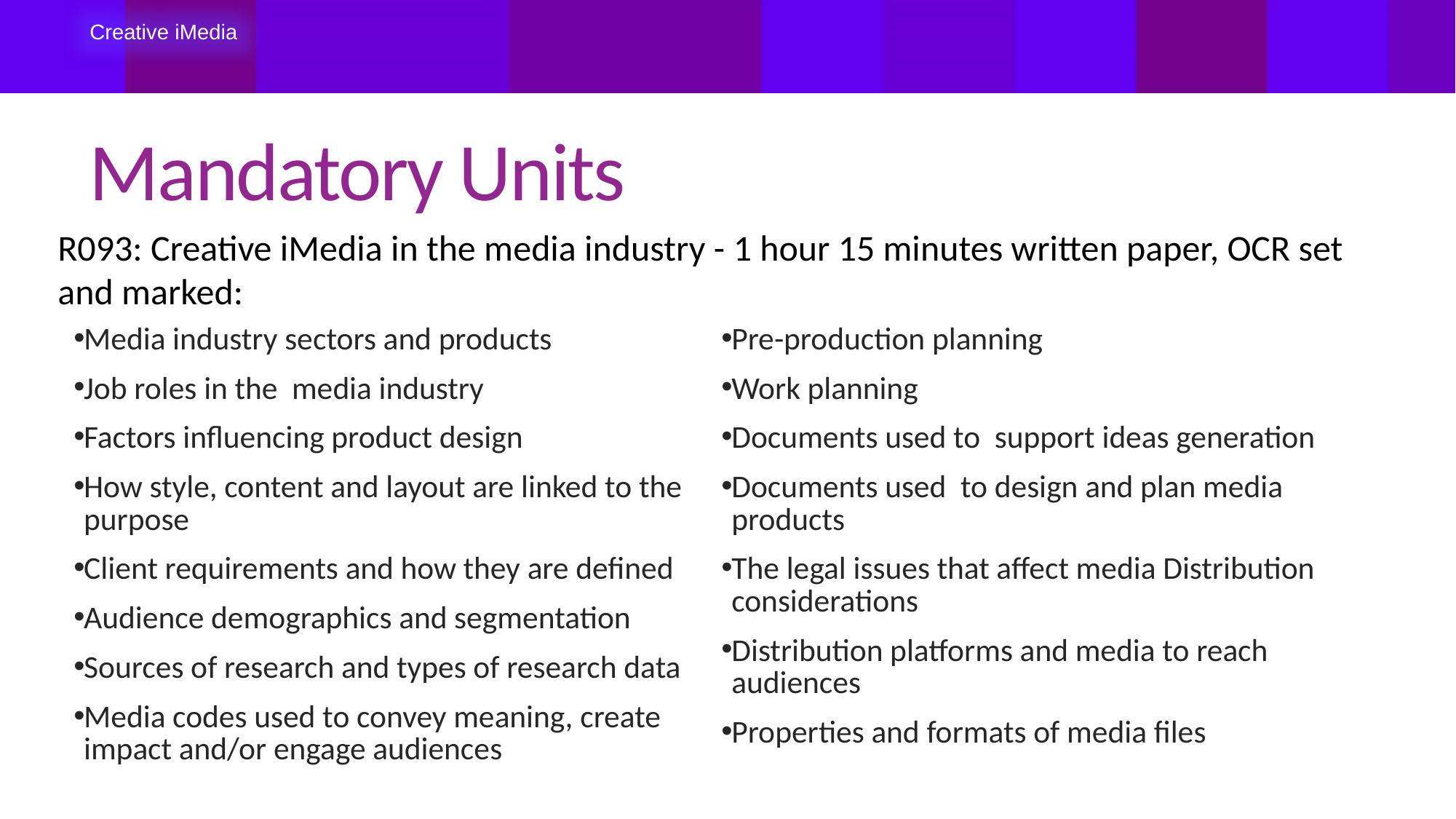

# Mandatory Units
R093: Creative iMedia in the media industry - 1 hour 15 minutes written paper, OCR set and marked:
Media industry sectors and products
Job roles in the  media industry
Factors influencing product design
How style, content and layout are linked to the purpose
Client requirements and how they are defined
Audience demographics and segmentation
Sources of research and types of research data
Media codes used to convey meaning, create impact and/or engage audiences
Pre-production planning
Work planning
Documents used to  support ideas generation
Documents used  to design and plan media products
The legal issues that affect media Distribution  considerations
Distribution platforms and media to reach audiences
Properties and formats of media files